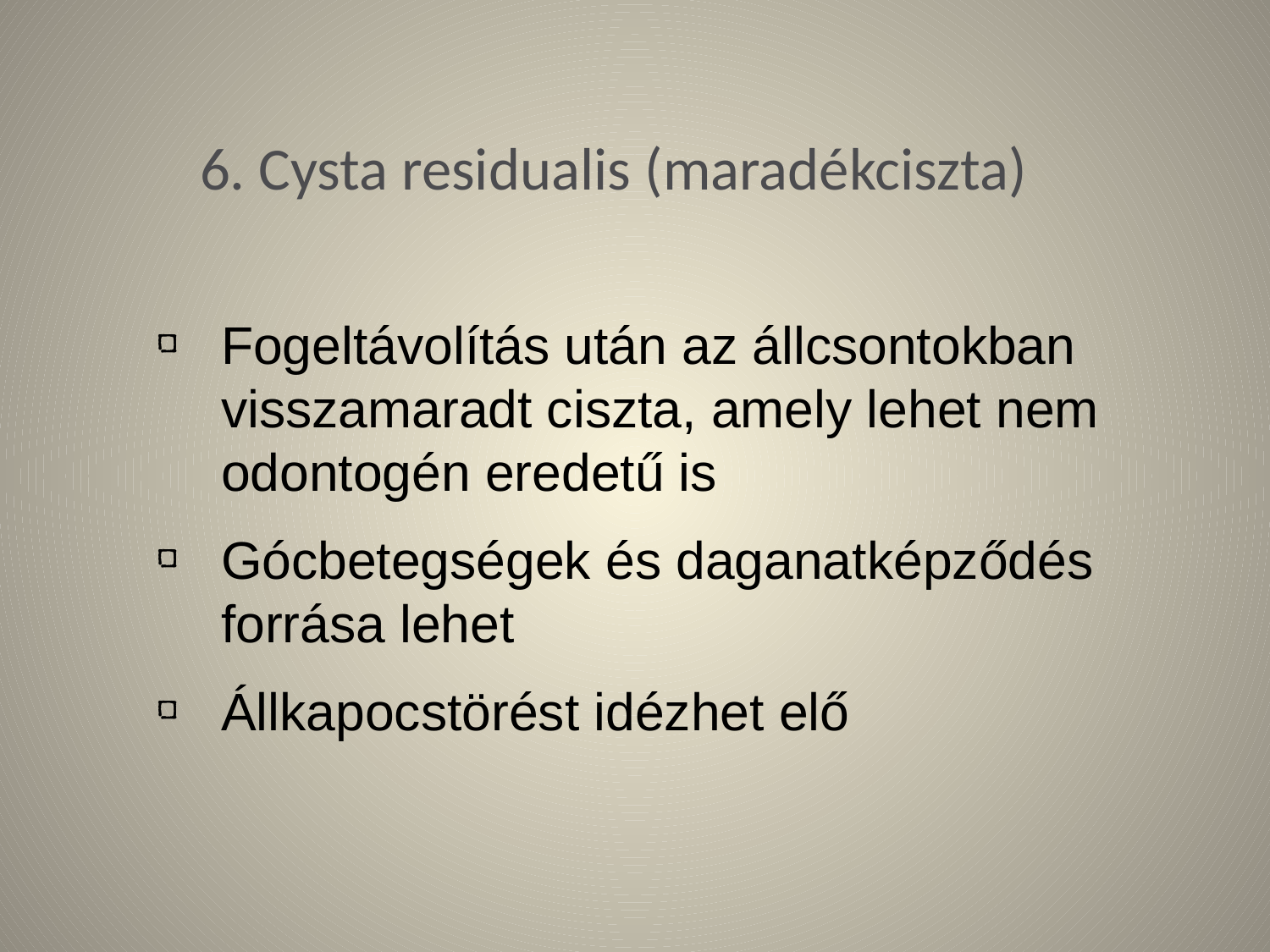

# 6. Cysta residualis (maradékciszta)
Fogeltávolítás után az állcsontokban visszamaradt ciszta, amely lehet nem odontogén eredetű is
Gócbetegségek és daganatképződés forrása lehet
Állkapocstörést idézhet elő